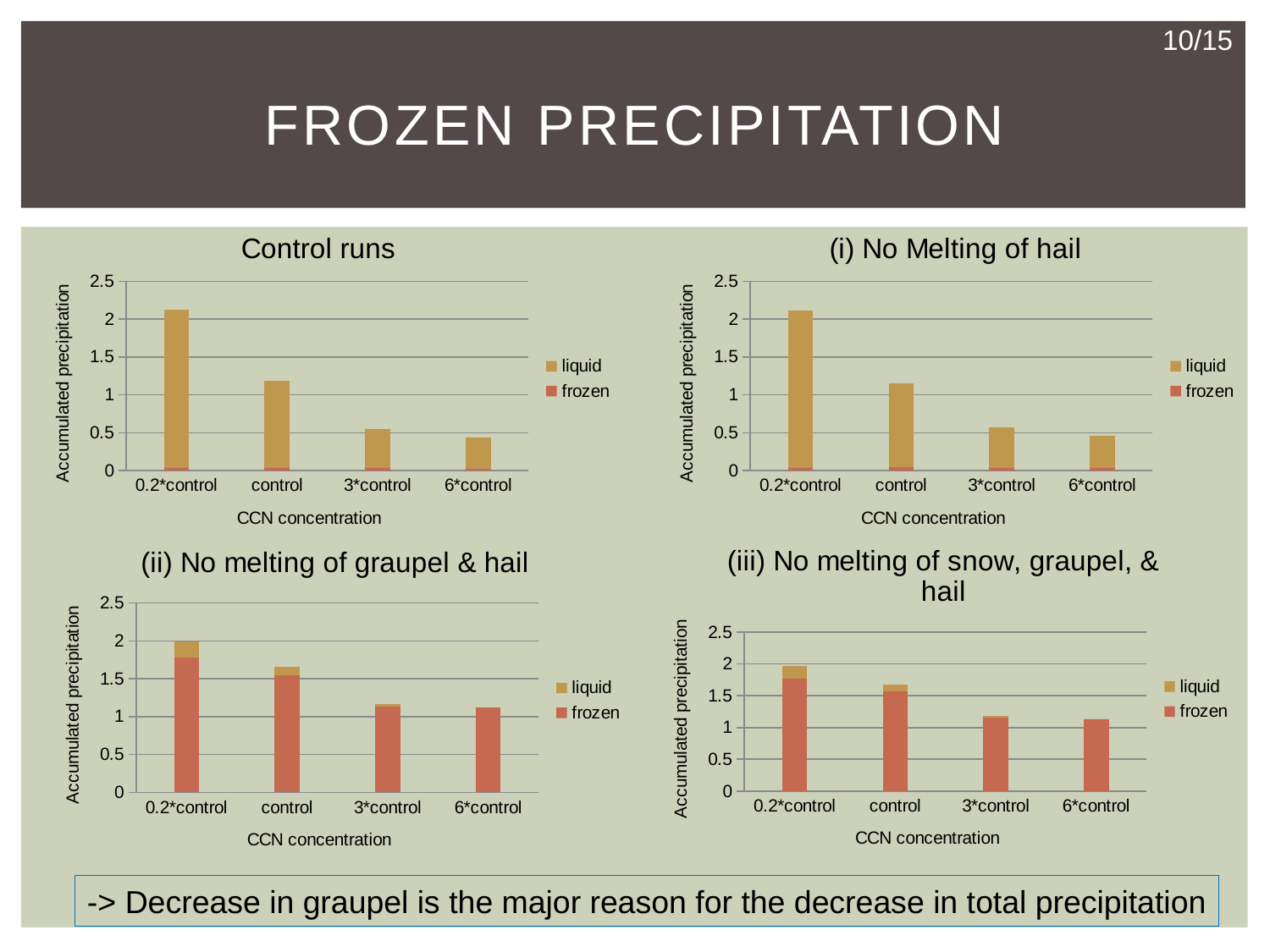

10/15
# frozen precipitation

### Chart: Control runs

| Category |  |  |
|---|---|---|
| 0.2*control | 0.03451544 | 2.08924756 |
| control | 0.03998682 | 1.14076818 |
| 3*control | 0.03536124 | 0.50981816 |
| 6*control | 0.02982831 | 0.40858618999999996 |

### Chart: (i) No Melting of hail

| Category |  |  |
|---|---|---|
| 0.2*control | 0.04029062 | 2.07138038 |
| control | 0.04524935 | 1.1080576500000001 |
| 3*control | 0.04006704 | 0.53115446 |
| 6*control | 0.03554552 | 0.42220048 |

### Chart: (iii) No melting of snow, graupel, & hail

| Category |  |  |
|---|---|---|
| 0.2*control | 1.762581 | 0.20154700000000014 |
| control | 1.568407 | 0.11122999999999994 |
| 3*control | 1.150169 | 0.026944999999999997 |
| 6*control | 1.134111 | 3.999999999981796e-05 |

### Chart: (ii) No melting of graupel & hail

| Category |  |  |
|---|---|---|
| 0.2*control | 1.780627 | 0.20864799999999994 |
| control | 1.545642 | 0.10827999999999993 |
| 3*control | 1.137634 | 0.026329999999999965 |
| 6*control | 1.118022 | 6.0999999999866716e-05 |
-> Decrease in graupel is the major reason for the decrease in total precipitation